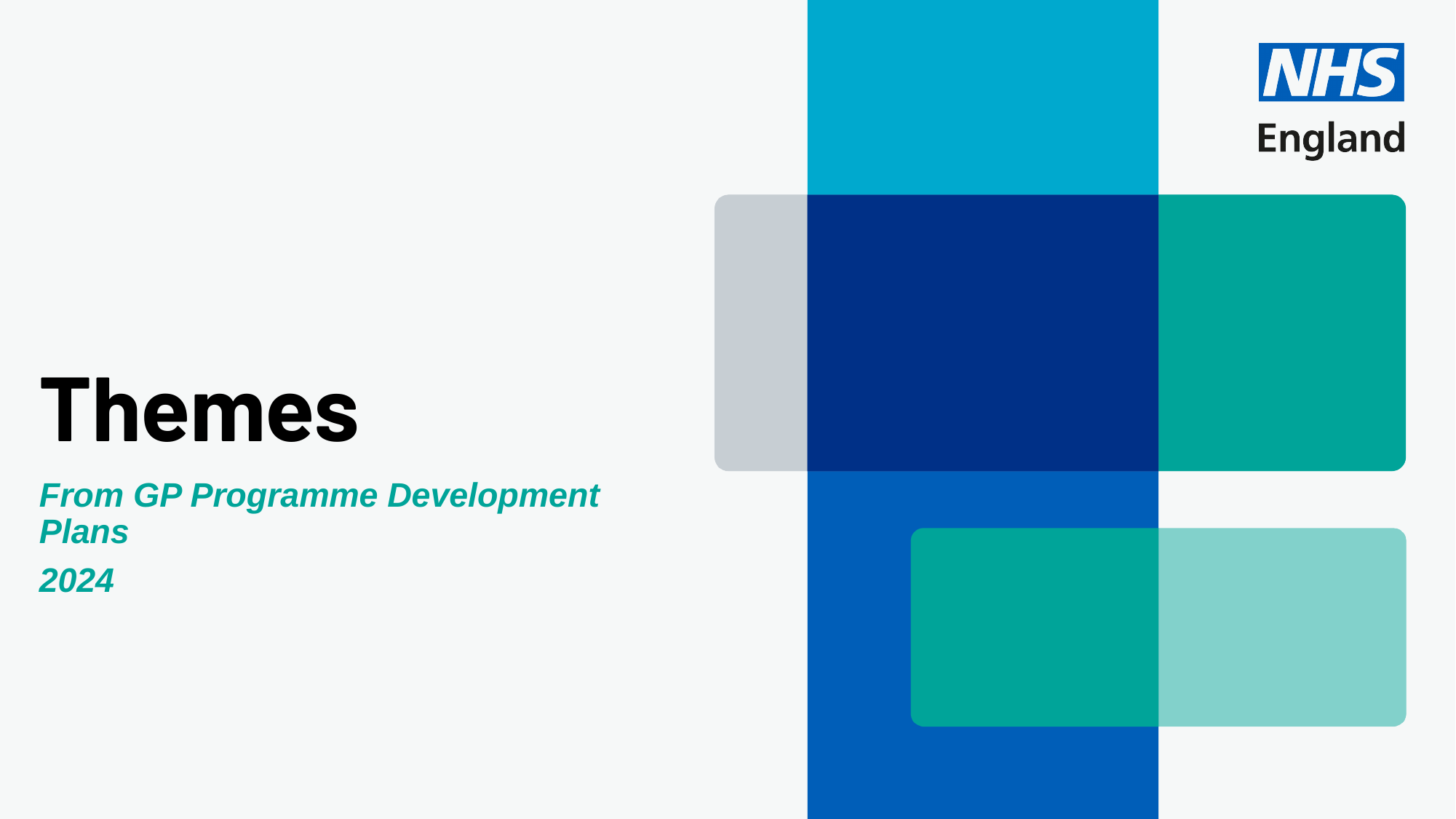

# Themes
From GP Programme Development Plans
2024